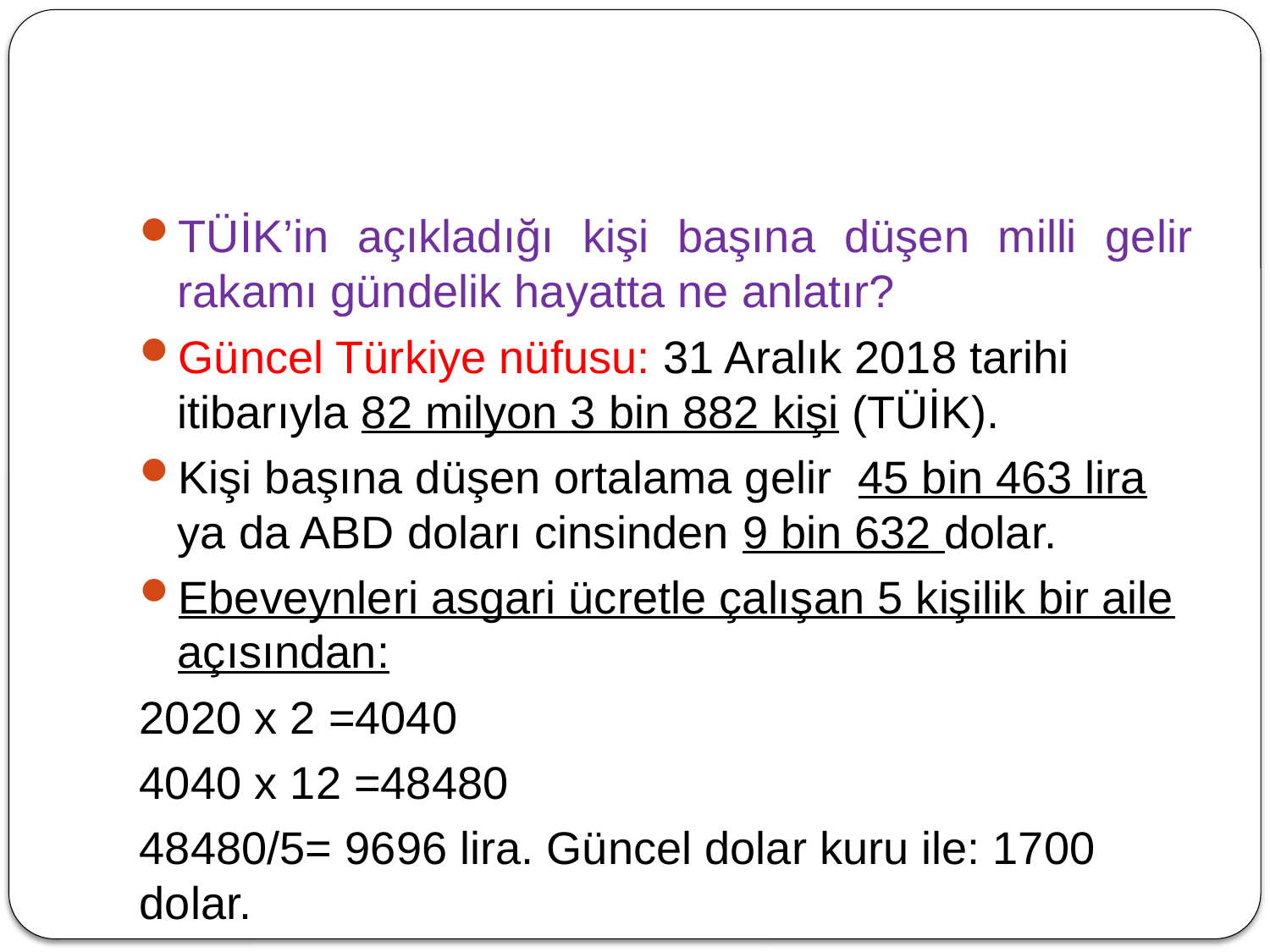

#
TÜİK’in açıkladığı kişi başına düşen milli gelir rakamı gündelik hayatta ne anlatır?
Güncel Türkiye nüfusu: 31 Aralık 2018 tarihi itibarıyla 82 milyon 3 bin 882 kişi (TÜİK).
Kişi başına düşen ortalama gelir  45 bin 463 lira ya da ABD doları cinsinden 9 bin 632 dolar.
Ebeveynleri asgari ücretle çalışan 5 kişilik bir aile açısından:
2020 x 2 =4040
4040 x 12 =48480
48480/5= 9696 lira. Güncel dolar kuru ile: 1700 dolar.